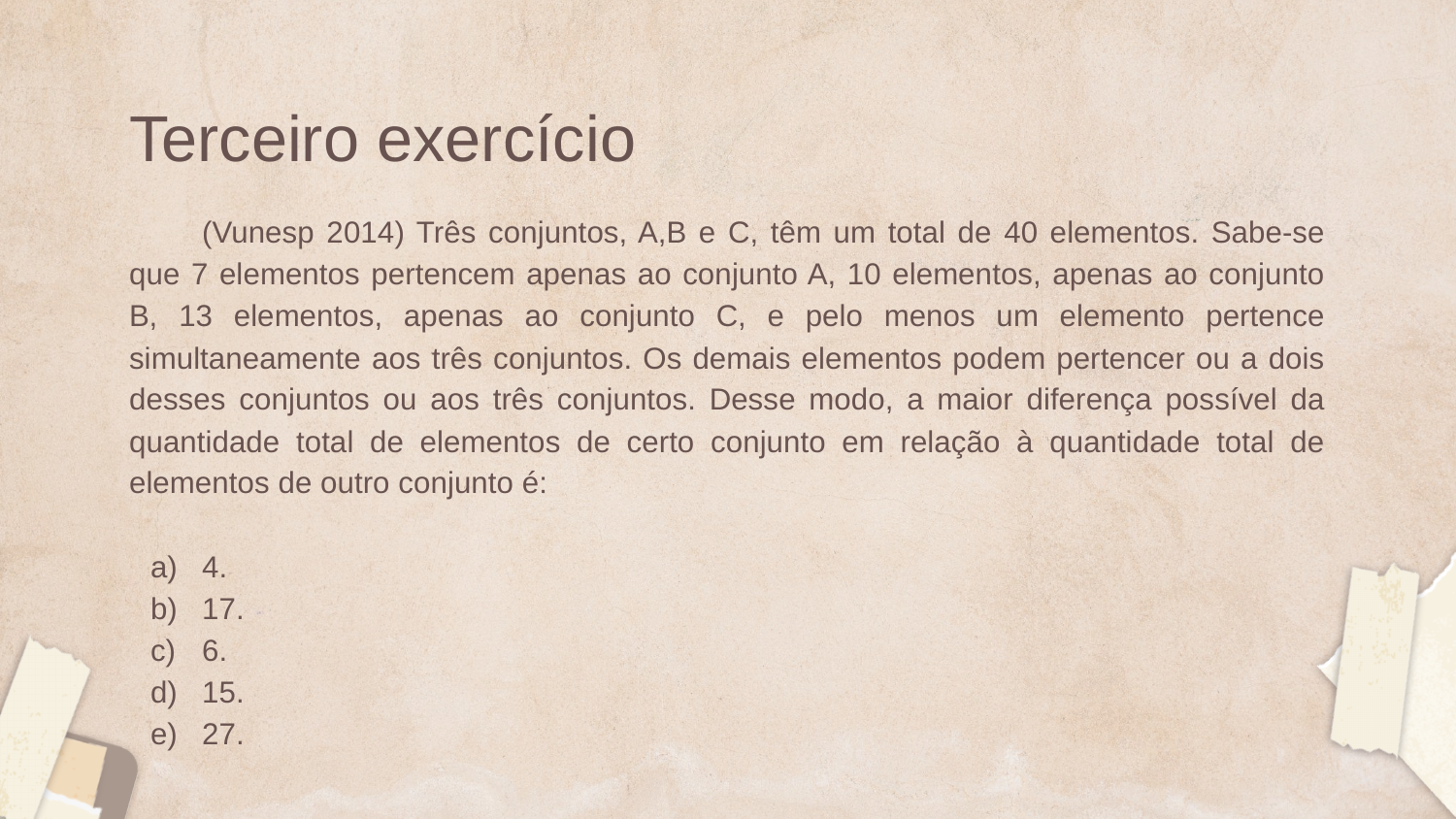

# Terceiro exercício
(Vunesp 2014) Três conjuntos, A,B e C, têm um total de 40 elementos. Sabe-se que 7 elementos pertencem apenas ao conjunto A, 10 elementos, apenas ao conjunto B, 13 elementos, apenas ao conjunto C, e pelo menos um elemento pertence simultaneamente aos três conjuntos. Os demais elementos podem pertencer ou a dois desses conjuntos ou aos três conjuntos. Desse modo, a maior diferença possível da quantidade total de elementos de certo conjunto em relação à quantidade total de elementos de outro conjunto é:

4.
17.
6.
15.
27.